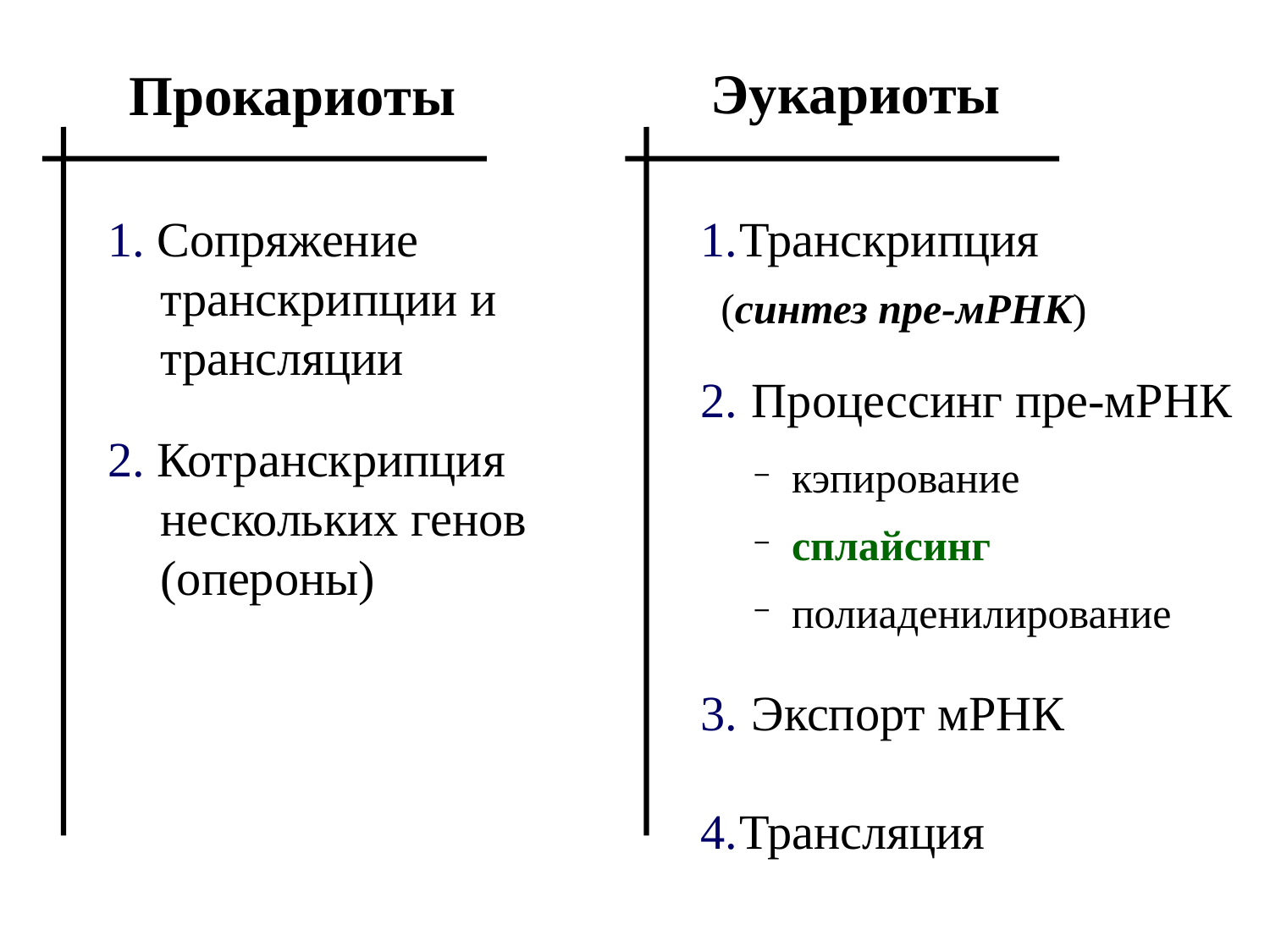

Эукариоты
Прокариоты

1. Сопряжение транскрипции и трансляции

2. Котранскрипция нескольких генов (опероны)
Транскрипция

 Процессинг пре-мРНК

 Экспорт мРНК

Трансляция
(синтез пре-мРНК)
 кэпирование

 сплайсинг

 полиаденилирование